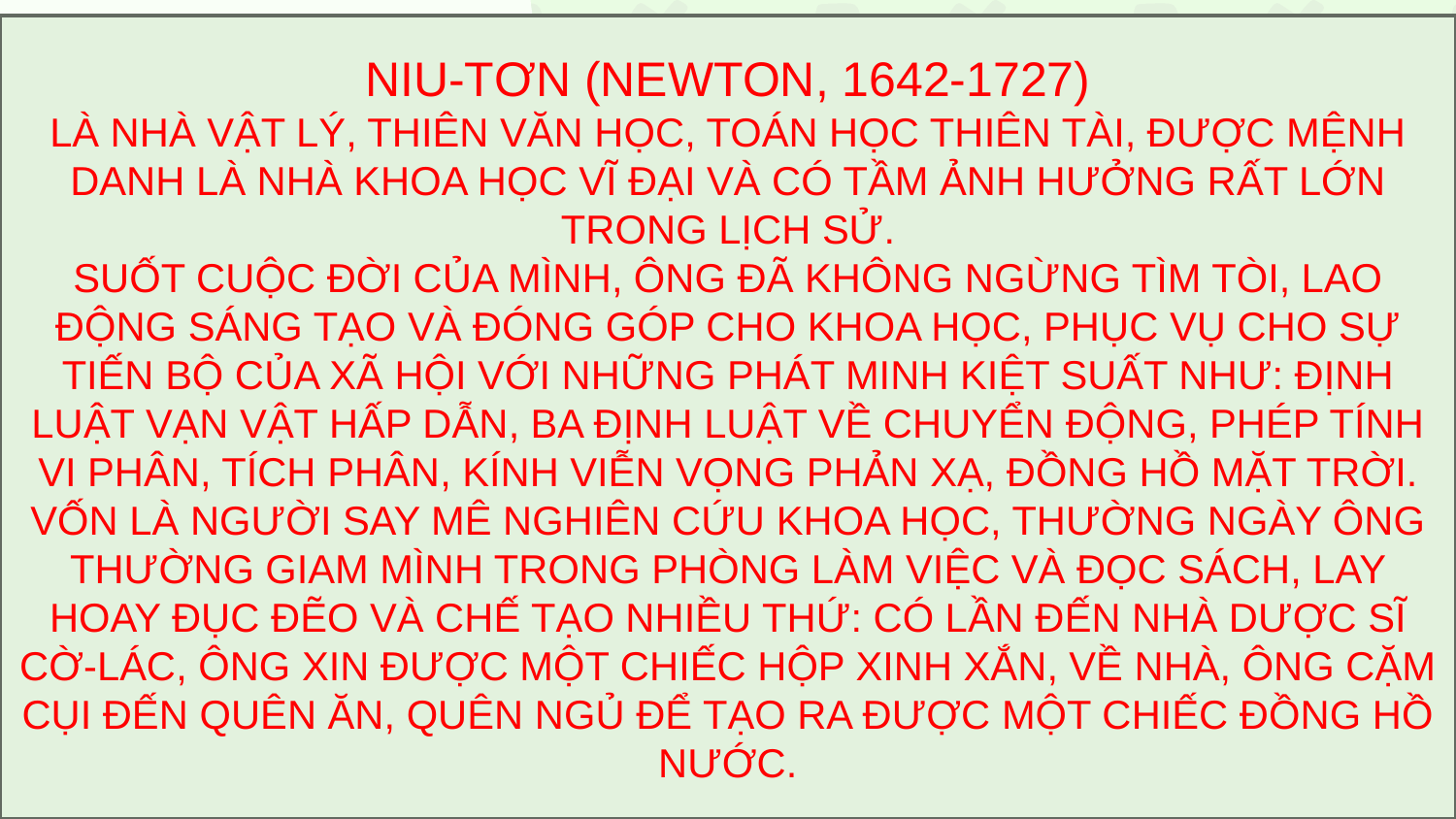

NIU-TƠN (NEWTON, 1642-1727)
LÀ NHÀ VẬT LÝ, THIÊN VĂN HỌC, TOÁN HỌC THIÊN TÀI, ĐƯỢC MỆNH DANH LÀ NHÀ KHOA HỌC VĨ ĐẠI VÀ CÓ TẦM ẢNH HƯỞNG RẤT LỚN TRONG LỊCH SỬ.
SUỐT CUỘC ĐỜI CỦA MÌNH, ÔNG ĐÃ KHÔNG NGỪNG TÌM TÒI, LAO ĐỘNG SÁNG TẠO VÀ ĐÓNG GÓP CHO KHOA HỌC, PHỤC VỤ CHO SỰ TIẾN BỘ CỦA XÃ HỘI VỚI NHỮNG PHÁT MINH KIỆT SUẤT NHƯ: ĐỊNH LUẬT VẠN VẬT HẤP DẪN, BA ĐỊNH LUẬT VỀ CHUYỂN ĐỘNG, PHÉP TÍNH VI PHÂN, TÍCH PHÂN, KÍNH VIỄN VỌNG PHẢN XẠ, ĐỒNG HỒ MẶT TRỜI.
VỐN LÀ NGƯỜI SAY MÊ NGHIÊN CỨU KHOA HỌC, THƯỜNG NGÀY ÔNG THƯỜNG GIAM MÌNH TRONG PHÒNG LÀM VIỆC VÀ ĐỌC SÁCH, LAY HOAY ĐỤC ĐẼO VÀ CHẾ TẠO NHIỀU THỨ: CÓ LẦN ĐẾN NHÀ DƯỢC SĨ CỜ-LÁC, ÔNG XIN ĐƯỢC MỘT CHIẾC HỘP XINH XẮN, VỀ NHÀ, ÔNG CẶM CỤI ĐẾN QUÊN ĂN, QUÊN NGỦ ĐỂ TẠO RA ĐƯỢC MỘT CHIẾC ĐỒNG HỒ NƯỚC.